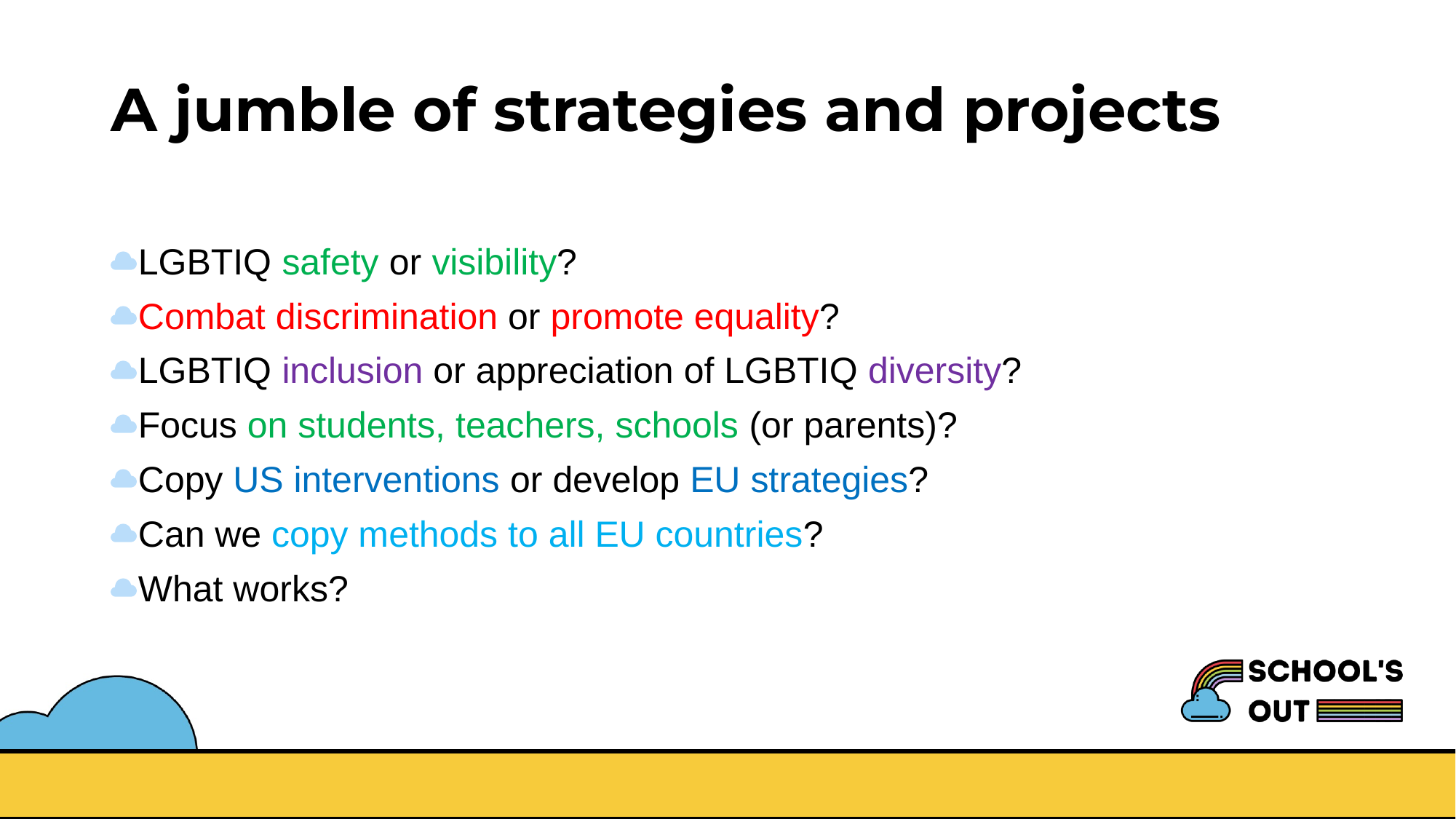

# A jumble of strategies and projects
LGBTIQ safety or visibility?
Combat discrimination or promote equality?
LGBTIQ inclusion or appreciation of LGBTIQ diversity?
Focus on students, teachers, schools (or parents)?
Copy US interventions or develop EU strategies?
Can we copy methods to all EU countries?
What works?